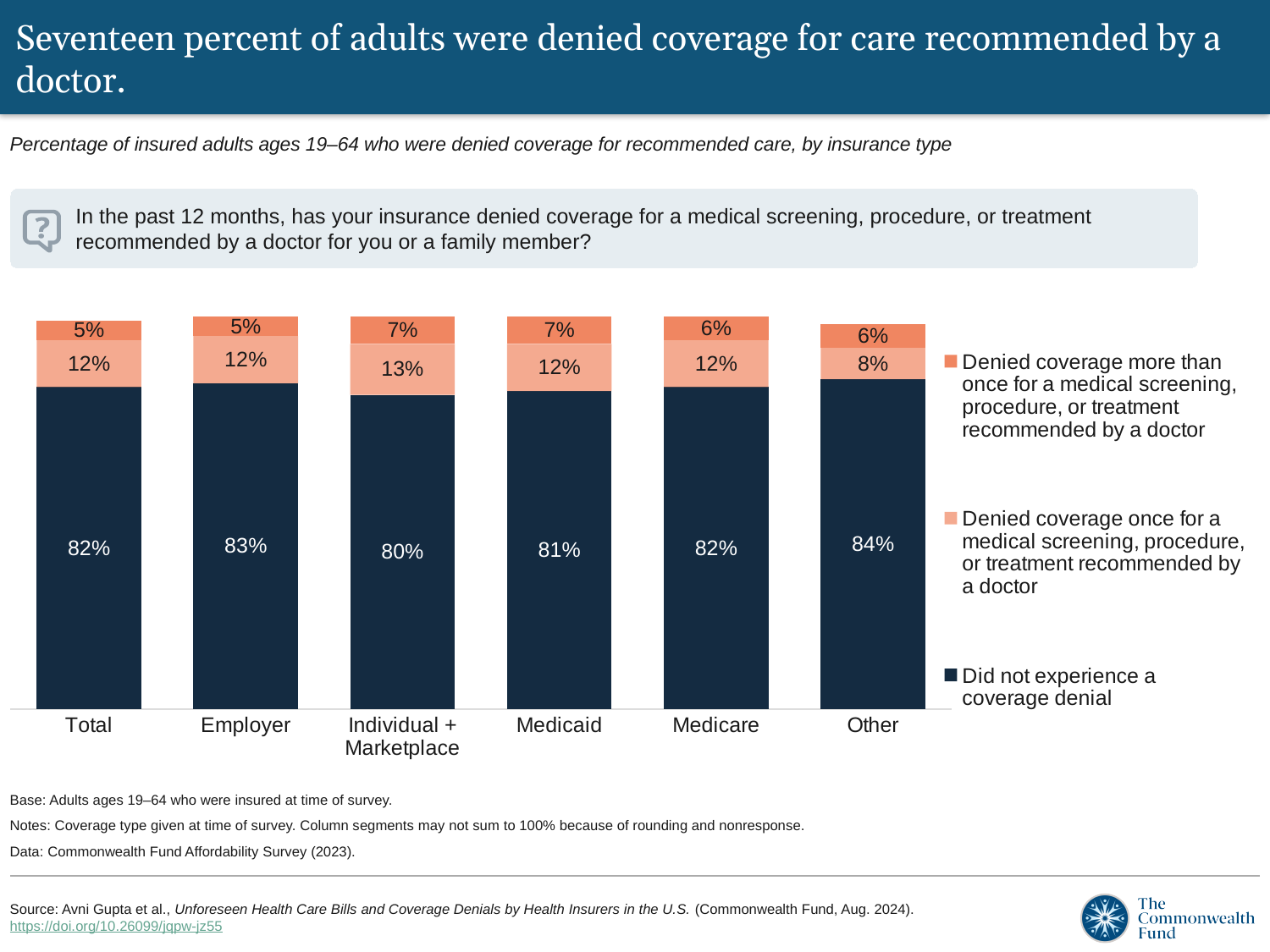

# Seventeen percent of adults were denied coverage for care recommended by a doctor.
Percentage of insured adults ages 19–64 who were denied coverage for recommended care, by insurance type

In the past 12 months, has your insurance denied coverage for a medical screening, procedure, or treatment recommended by a doctor for you or a family member?

### Chart

| Category | Did not experience a coverage denial | Denied coverage once for a medical screening, procedure, or treatment recommended by a doctor | Denied coverage more than once for a medical screening, procedure, or treatment recommended by a doctor |
|---|---|---|---|
| Total | 0.82 | 0.12 | 0.05 |
| Employer | 0.83 | 0.12 | 0.05 |
| Individual + Marketplace | 0.8 | 0.13 | 0.07 |
| Medicaid | 0.81 | 0.12 | 0.07 |
| Medicare | 0.82 | 0.12 | 0.06 |
| Other | 0.84 | 0.08 | 0.06 |
Base: Adults ages 19–64 who were insured at time of survey.
Notes: Coverage type given at time of survey. Column segments may not sum to 100% because of rounding and nonresponse.
Data: Commonwealth Fund Affordability Survey (2023).